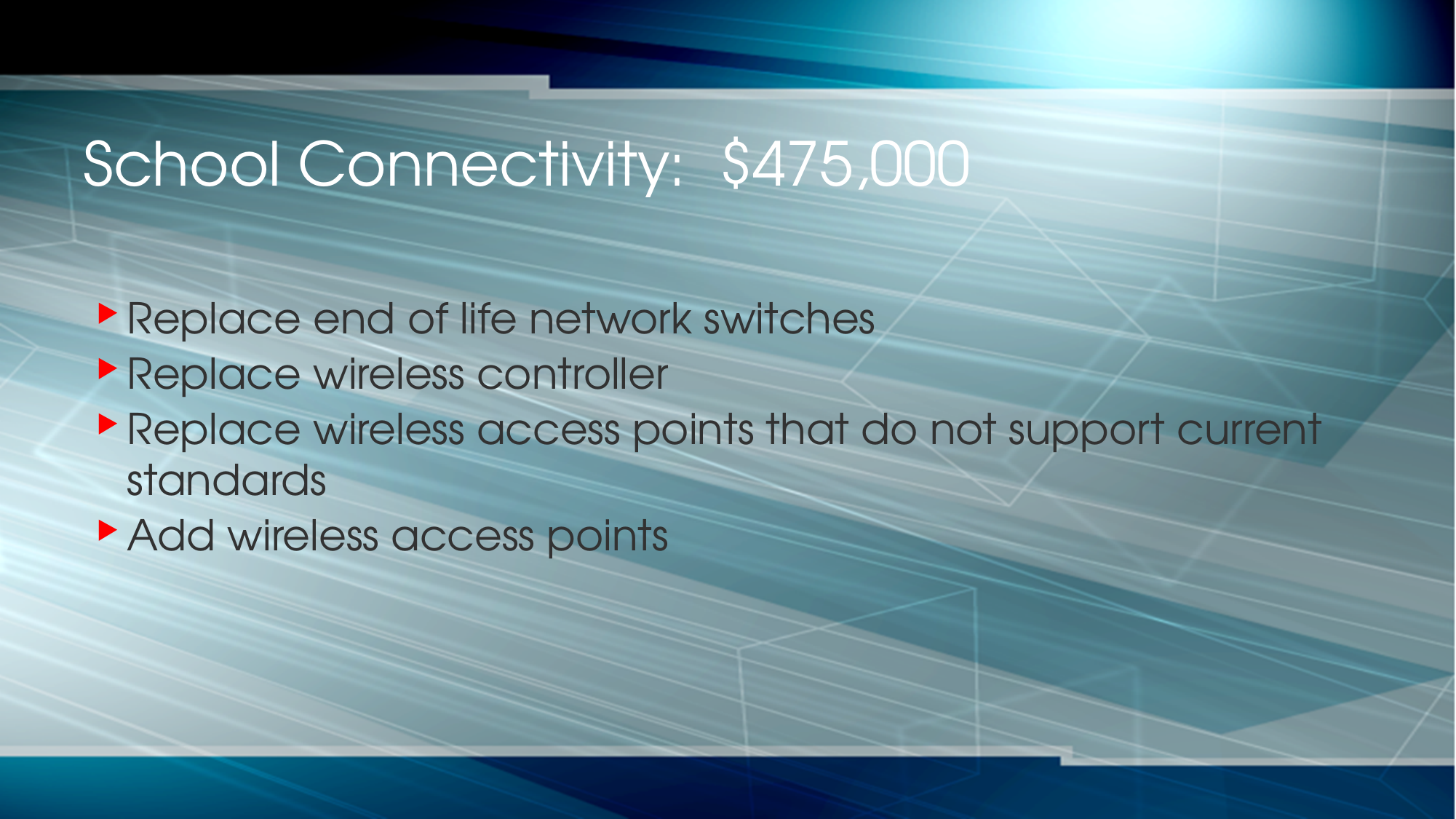

# School Connectivity:  $475,000

Replace end of life network switches
Replace wireless controller
Replace wireless access points that do not support current standards
Add wireless access points